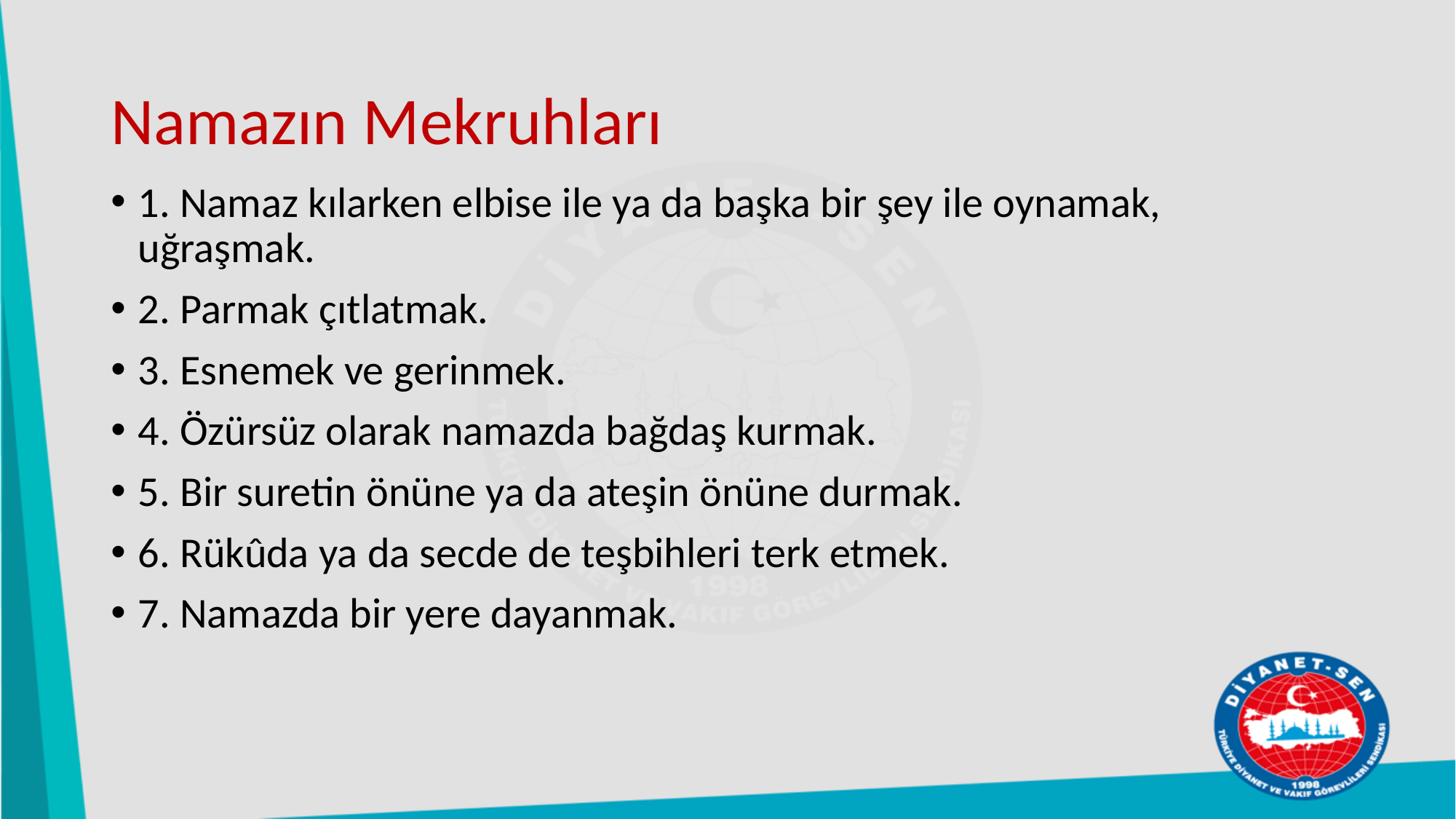

# Namazın Mekruhları
1. Namaz kılarken elbise ile ya da başka bir şey ile oynamak, uğraşmak.
2. Parmak çıtlatmak.
3. Esnemek ve gerinmek.
4. Özürsüz olarak namazda bağdaş kurmak.
5. Bir suretin önüne ya da ateşin önüne durmak.
6. Rükûda ya da secde de teşbihleri terk etmek.
7. Namazda bir yere dayanmak.